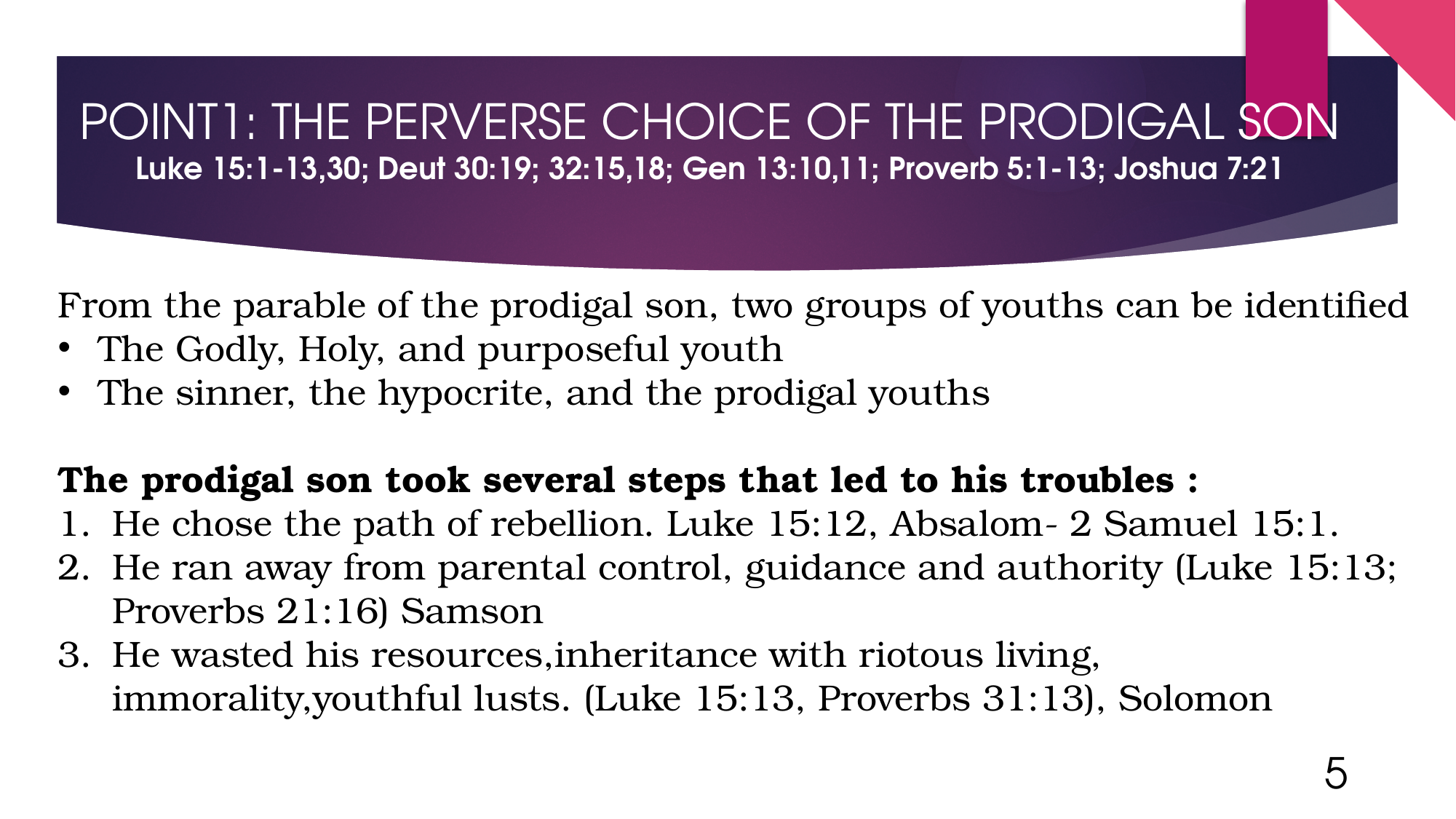

# Point1: THE PERVERSE CHOICE OF THE PRODIGAL SON Luke 15:1-13,30; Deut 30:19; 32:15,18; Gen 13:10,11; Proverb 5:1-13; Joshua 7:21
From the parable of the prodigal son, two groups of youths can be identified
The Godly, Holy, and purposeful youth
The sinner, the hypocrite, and the prodigal youths

The prodigal son took several steps that led to his troubles :
He chose the path of rebellion. Luke 15:12, Absalom- 2 Samuel 15:1.
He ran away from parental control, guidance and authority (Luke 15:13; Proverbs 21:16) Samson
He wasted his resources,inheritance with riotous living, immorality,youthful lusts. (Luke 15:13, Proverbs 31:13), Solomon
5